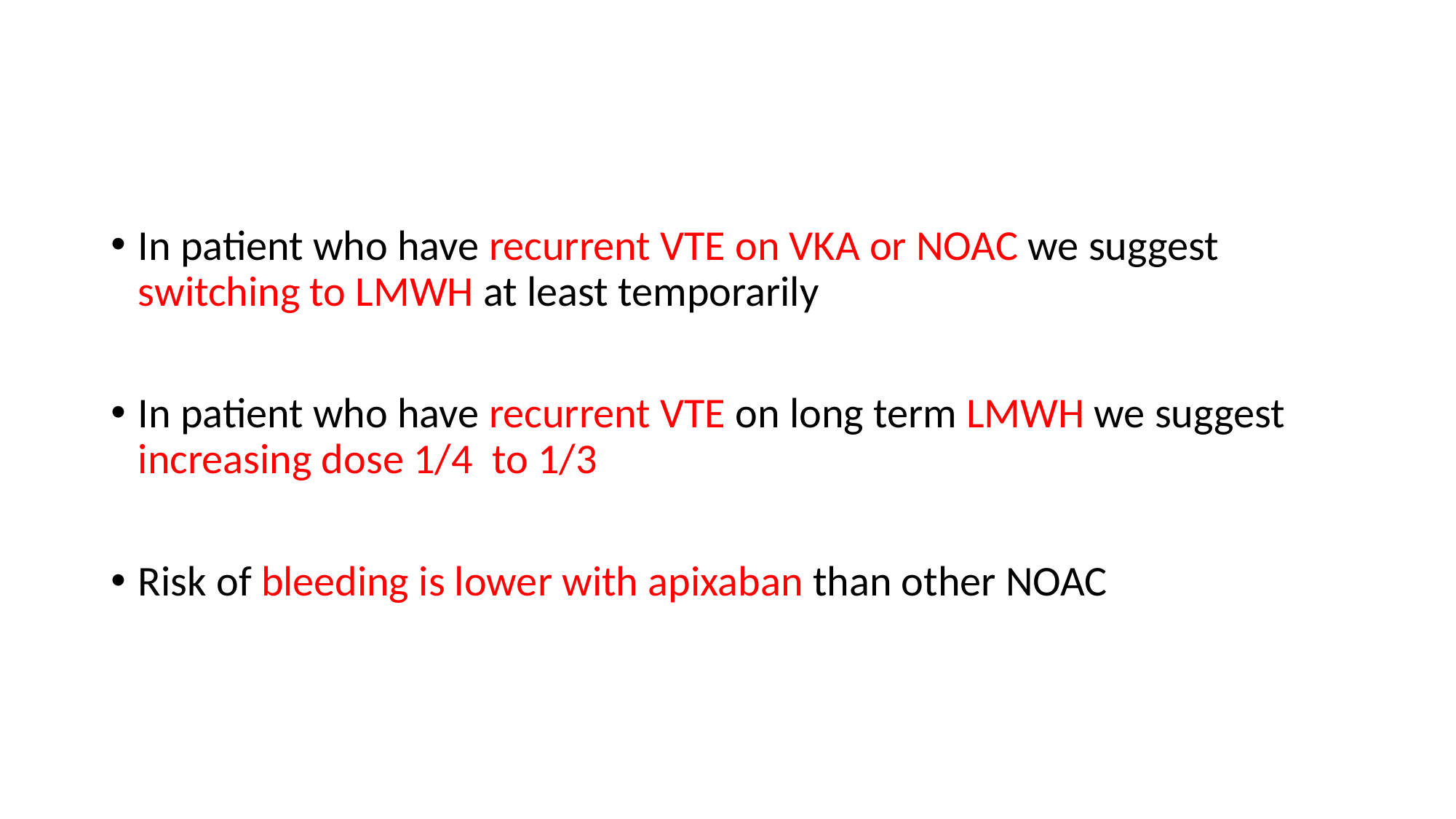

#
In patient who have recurrent VTE on VKA or NOAC we suggest switching to LMWH at least temporarily

In patient who have recurrent VTE on long term LMWH we suggest increasing dose 1/4  to 1/3

Risk of bleeding is lower with apixaban than other NOAC